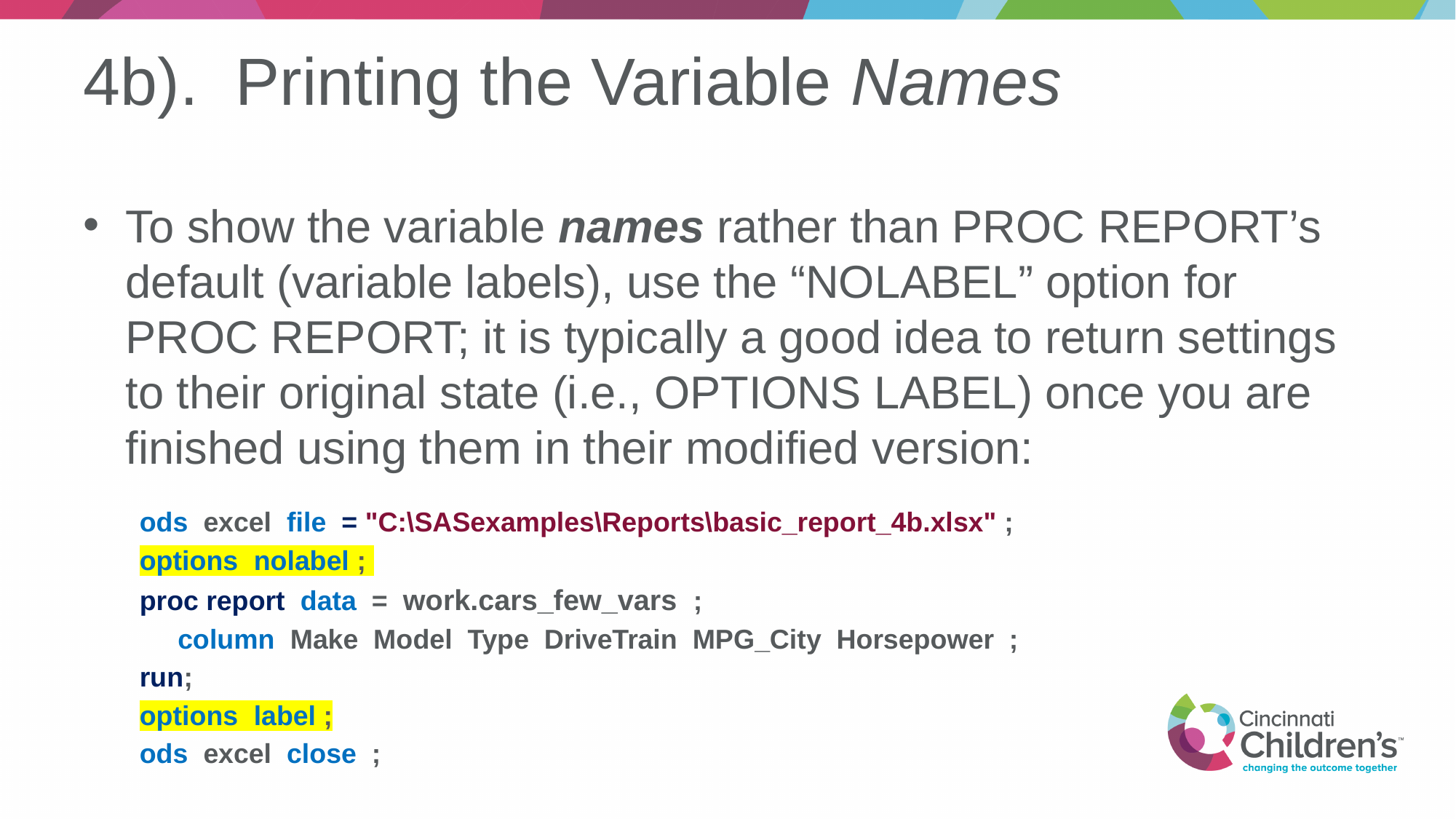

# 4b).  Printing the Variable Names
To show the variable names rather than PROC REPORT’s default (variable labels), use the “NOLABEL” option for PROC REPORT; it is typically a good idea to return settings to their original state (i.e., OPTIONS LABEL) once you are finished using them in their modified version:

ods  excel  file  = "C:\SASexamples\Reports\basic_report_4b.xlsx" ;
options  nolabel ;
proc report  data  =  work.cars_few_vars  ;
     column  Make  Model  Type  DriveTrain  MPG_City  Horsepower  ;
run;
options  label ;
ods  excel  close  ;